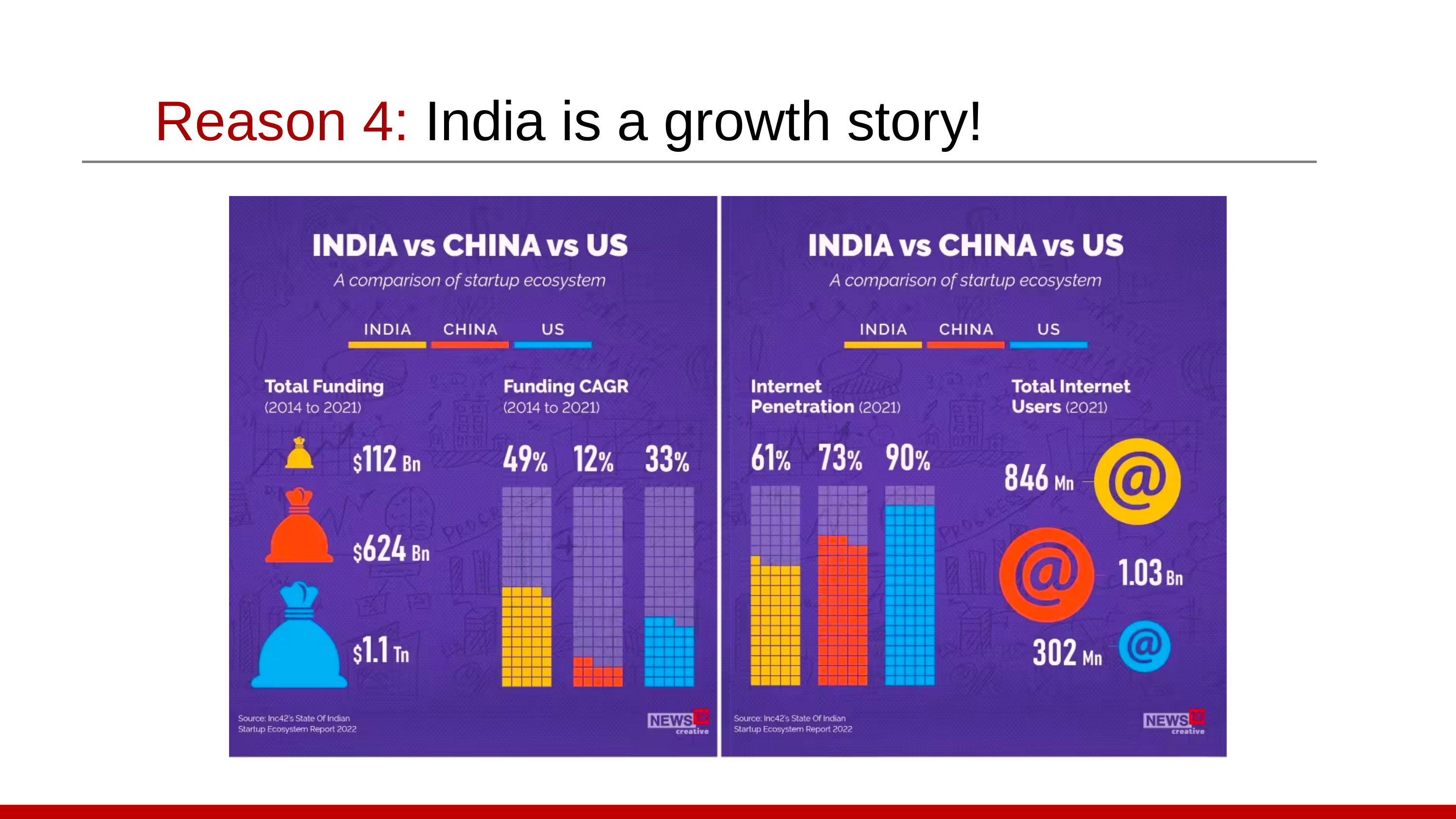

Reason 4: India is a growth story!